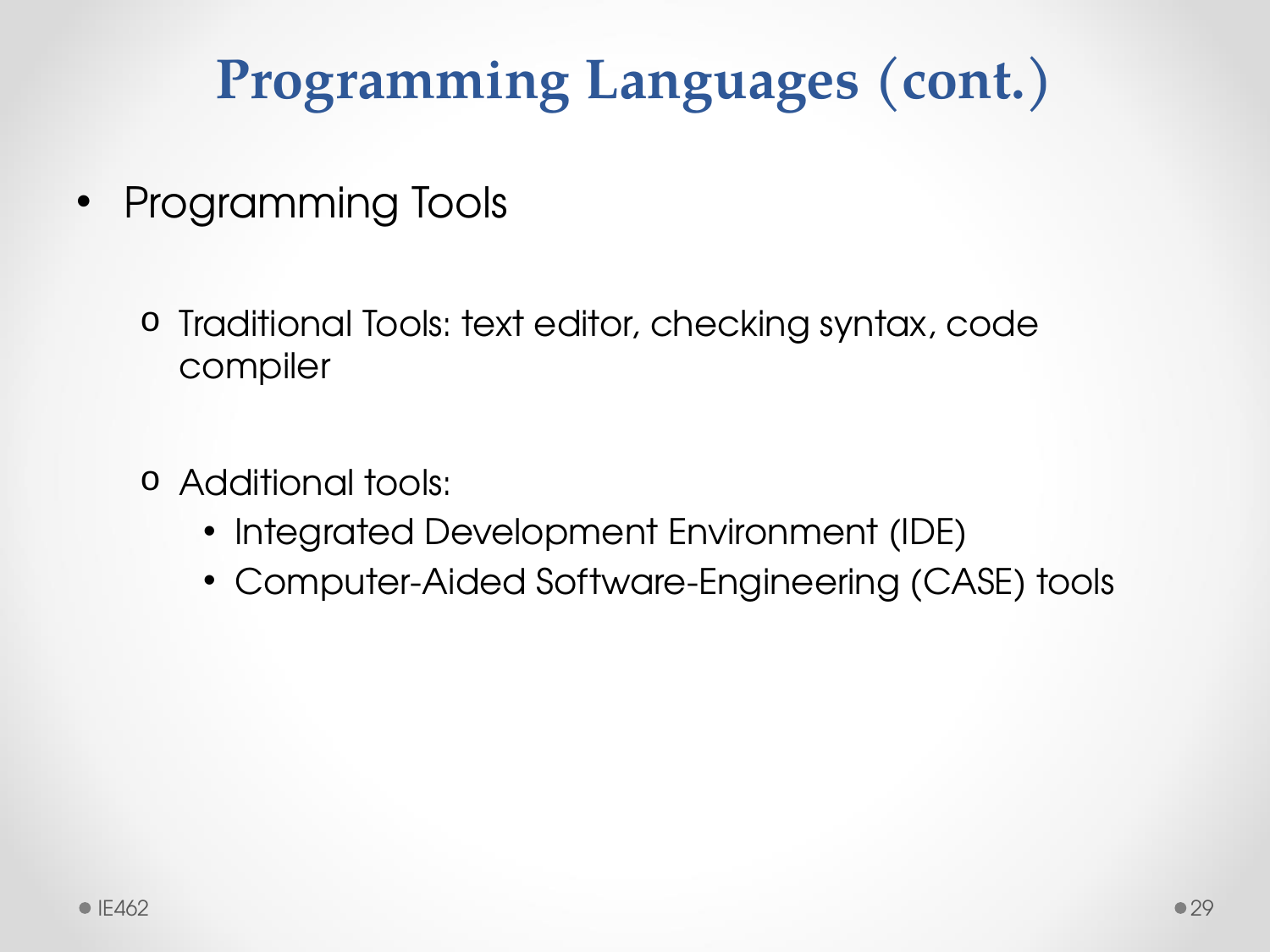

# Programming Languages (cont.)
Programming Tools

Traditional Tools: text editor, checking syntax, code compiler

Additional tools:
Integrated Development Environment (IDE)
Computer-Aided Software-Engineering (CASE) tools
IE462
29